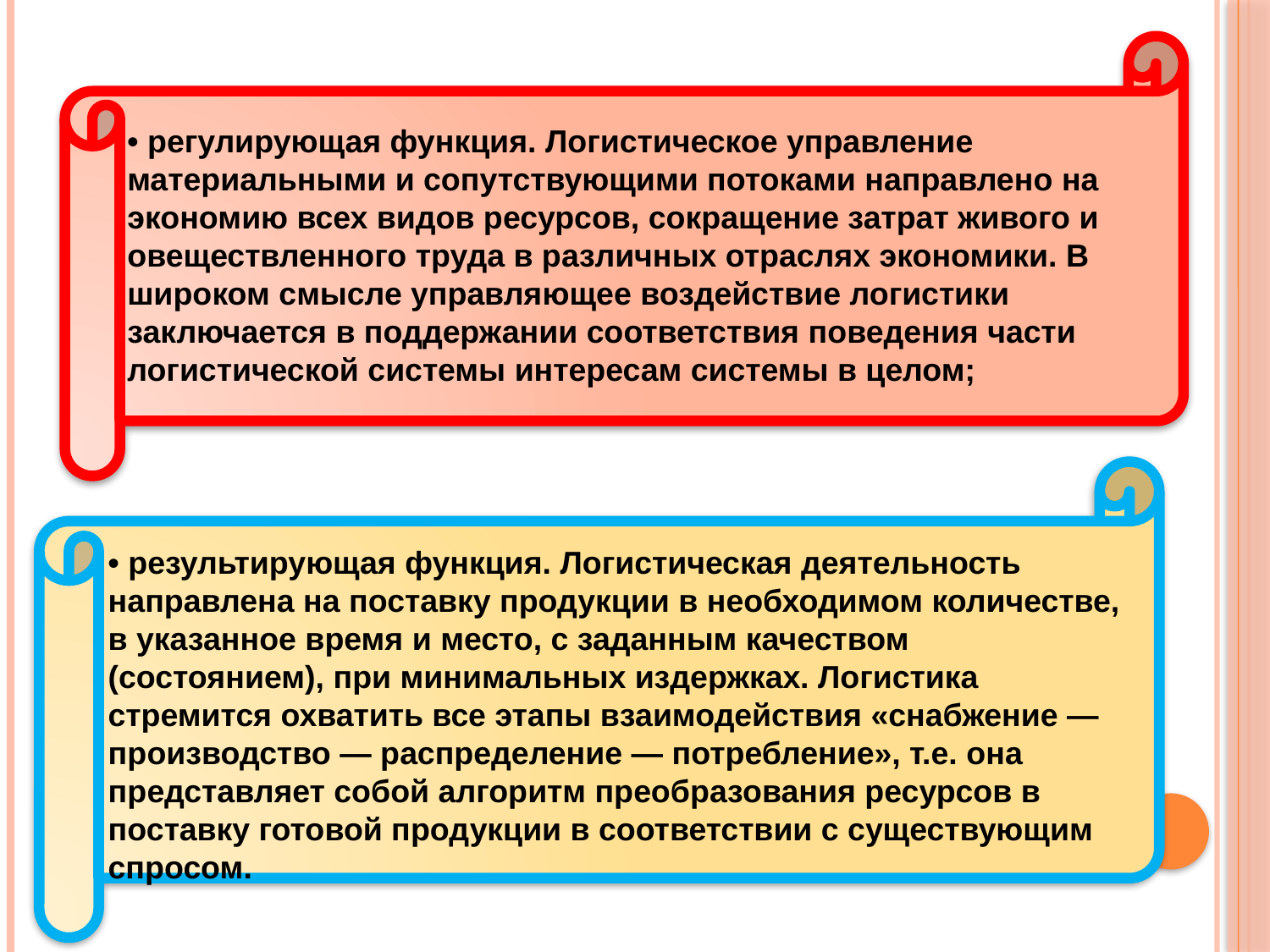

• регулирующая функция. Логистическое управление материальными и сопутствующими потоками направлено на экономию всех видов ресурсов, сокращение затрат живого и овеществленного труда в различных отраслях экономики. В широком смысле управляющее воздействие логистики заключается в поддержании соответствия поведения части логистической системы интересам системы в целом;

• результирующая функция. Логистическая деятельность направлена на поставку продукции в необходимом количестве, в указанное время и место, с заданным качеством (состоянием), при минимальных издержках. Логистика стремится охватить все этапы взаимодействия «снабжение — производство — распределение — потребление», т.е. она представляет собой алгоритм преобразования ресурсов в поставку готовой продукции в соответствии с существующим спросом.